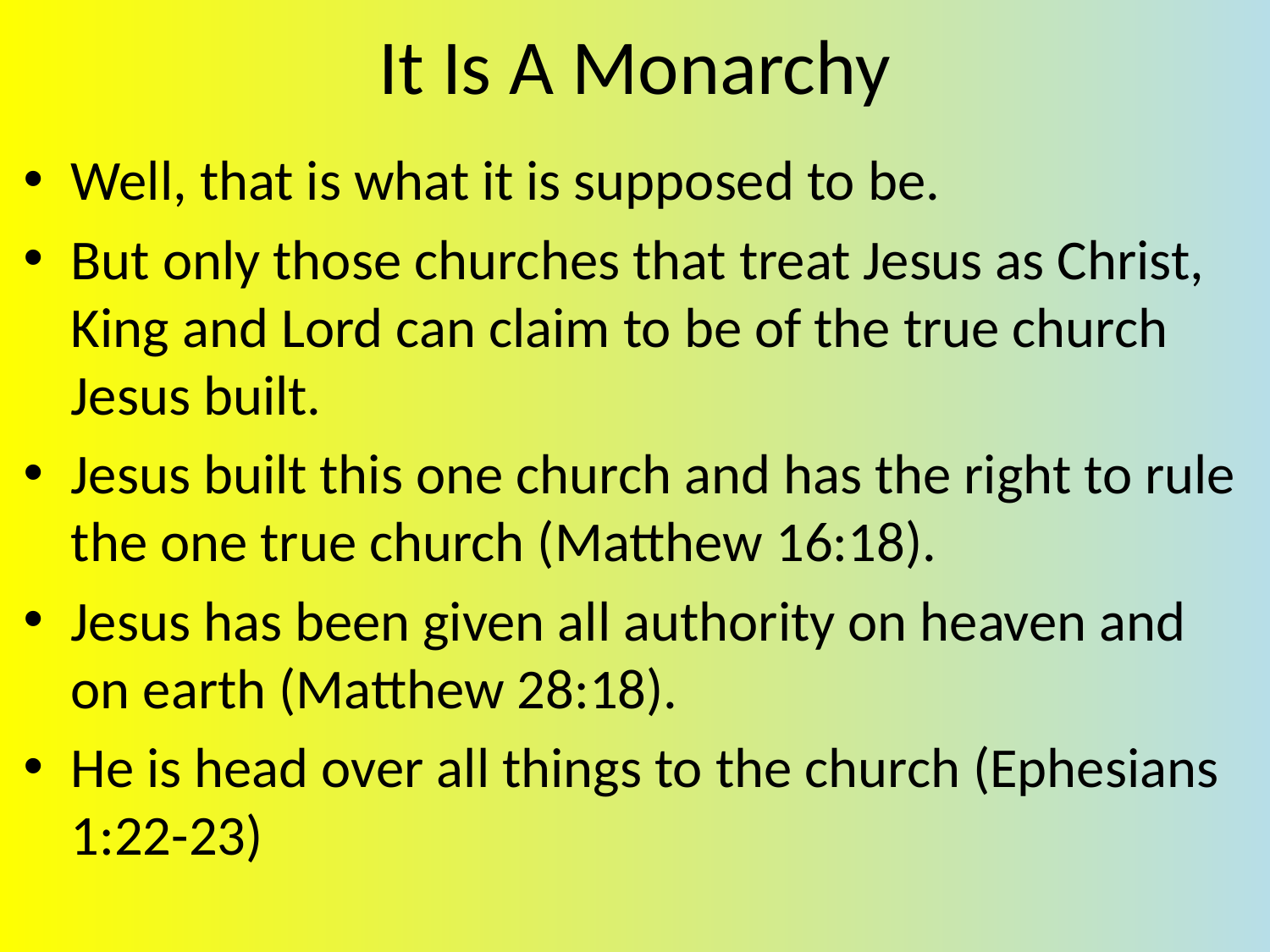

# It Is A Monarchy
Well, that is what it is supposed to be.
But only those churches that treat Jesus as Christ, King and Lord can claim to be of the true church Jesus built.
Jesus built this one church and has the right to rule the one true church (Matthew 16:18).
Jesus has been given all authority on heaven and on earth (Matthew 28:18).
He is head over all things to the church (Ephesians 1:22-23)